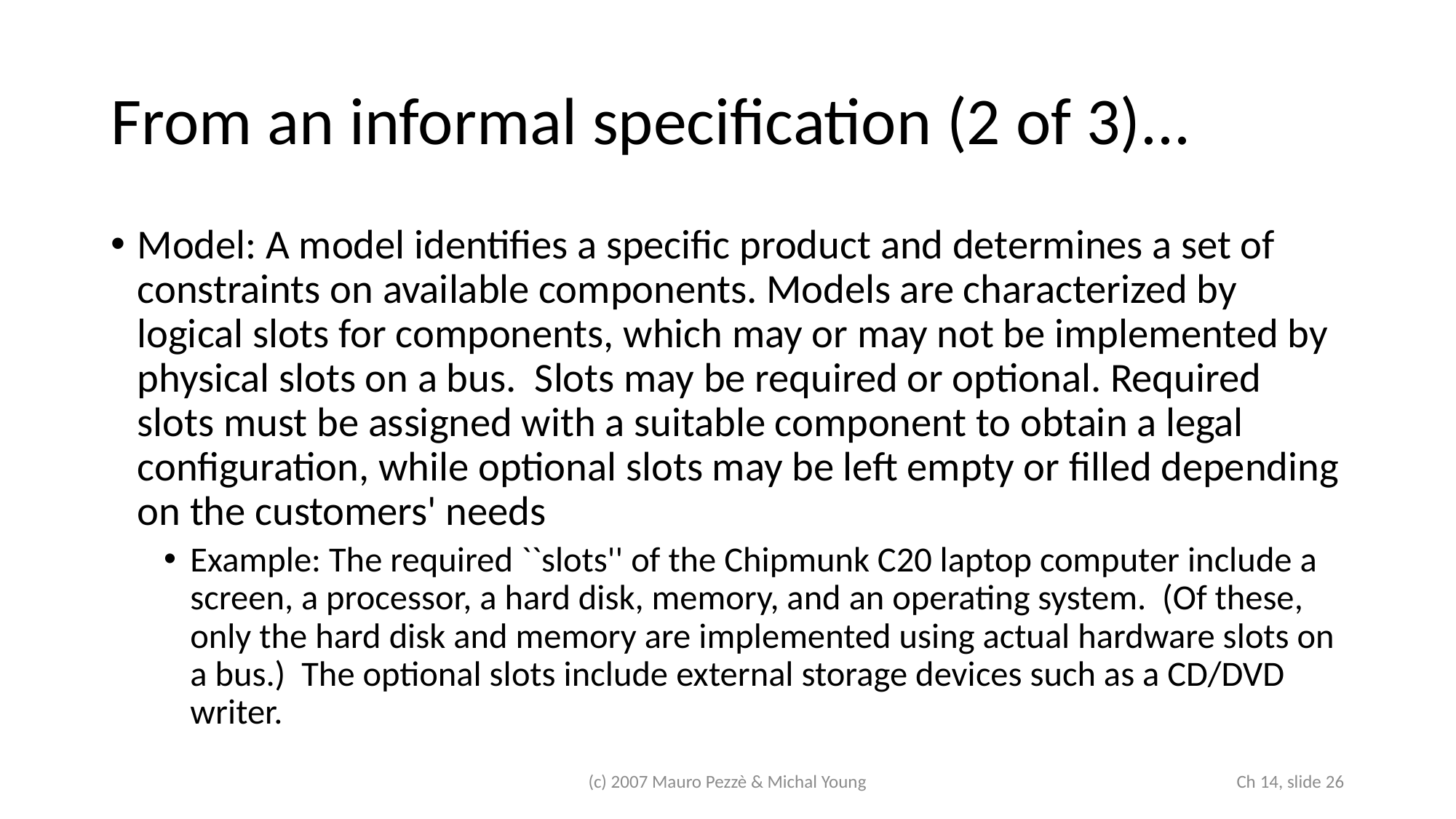

# From an informal specification (2 of 3)...
Model: A model identifies a specific product and determines a set of constraints on available components. Models are characterized by logical slots for components, which may or may not be implemented by physical slots on a bus.  Slots may be required or optional. Required slots must be assigned with a suitable component to obtain a legal configuration, while optional slots may be left empty or filled depending on the customers' needs
Example: The required ``slots'' of the Chipmunk C20 laptop computer include a screen, a processor, a hard disk, memory, and an operating system.  (Of these, only the hard disk and memory are implemented using actual hardware slots on a bus.)  The optional slots include external storage devices such as a CD/DVD writer.
(c) 2007 Mauro Pezzè & Michal Young
 Ch 14, slide 26